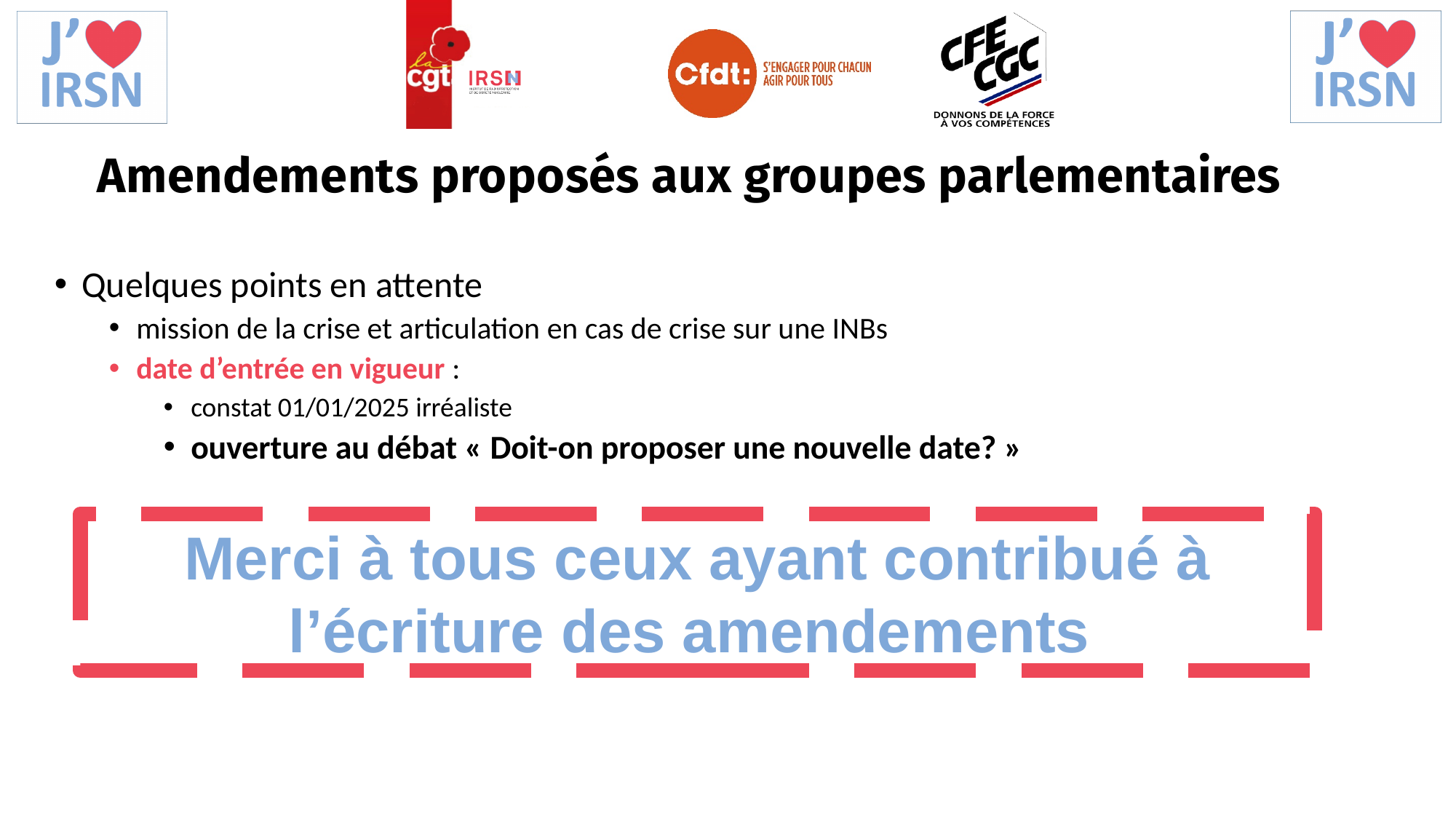

Amendements proposés aux groupes parlementaires

Quelques points en attente
mission de la crise et articulation en cas de crise sur une INBs
date d’entrée en vigueur :
constat 01/01/2025 irréaliste
ouverture au débat « Doit-on proposer une nouvelle date? »
Merci à tous ceux ayant contribué à l’écriture des amendements